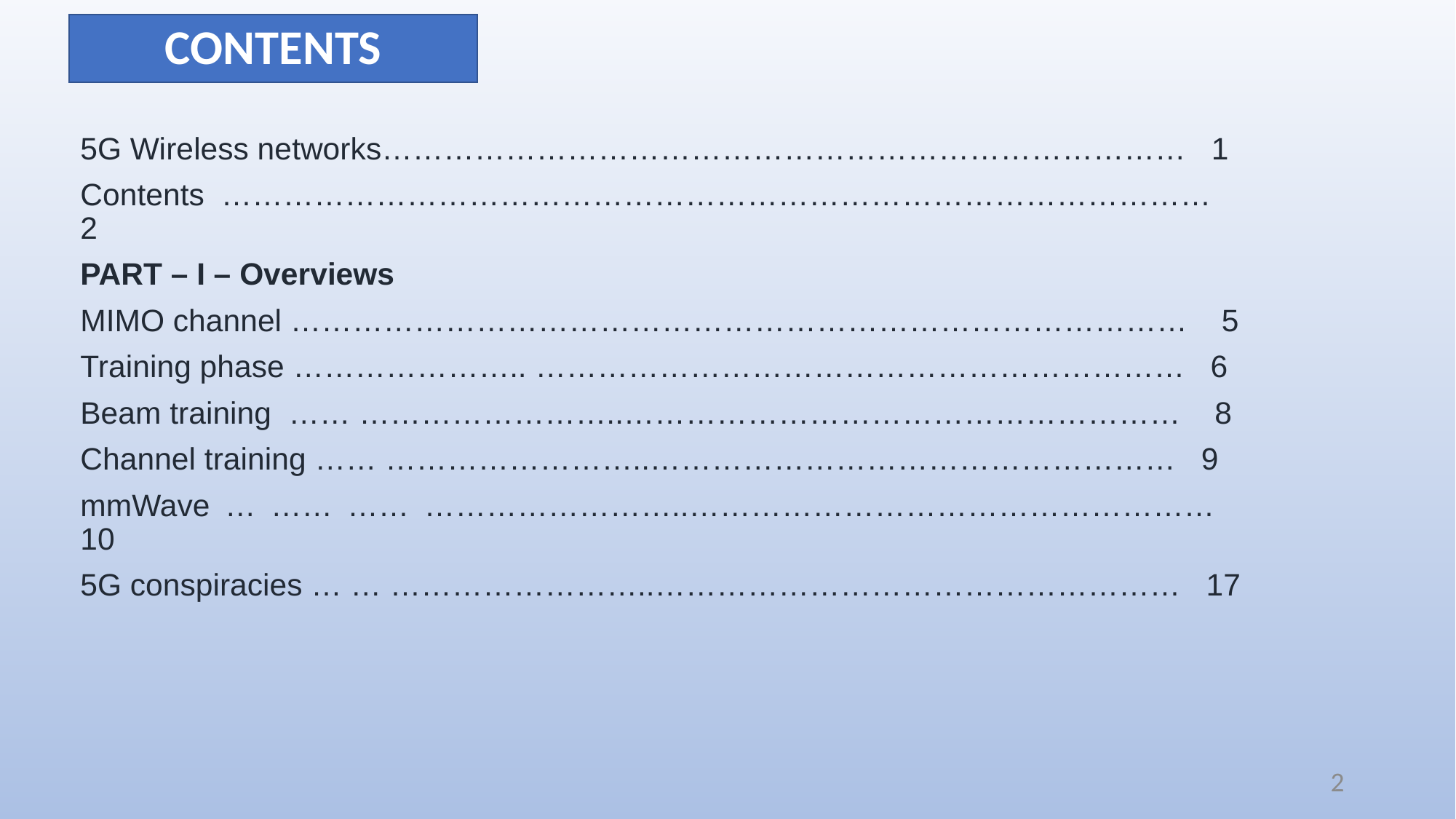

# CONTENTS
5G Wireless networks……………………………………………………………………   1
Contents ……………………………………………………………………………………   2
PART – I – Overviews
MIMO channel ……………………………………………………………………………    5
Training phase ………………….. ………………………………………………………   6
Beam training  …… ……………………..………………………………………………    8
Channel training …… ……………………..……………………………………………   9
mmWave … …… …… ……………………..……………………………………………   10
5G conspiracies … … ……………………..……………………………………………   17

2